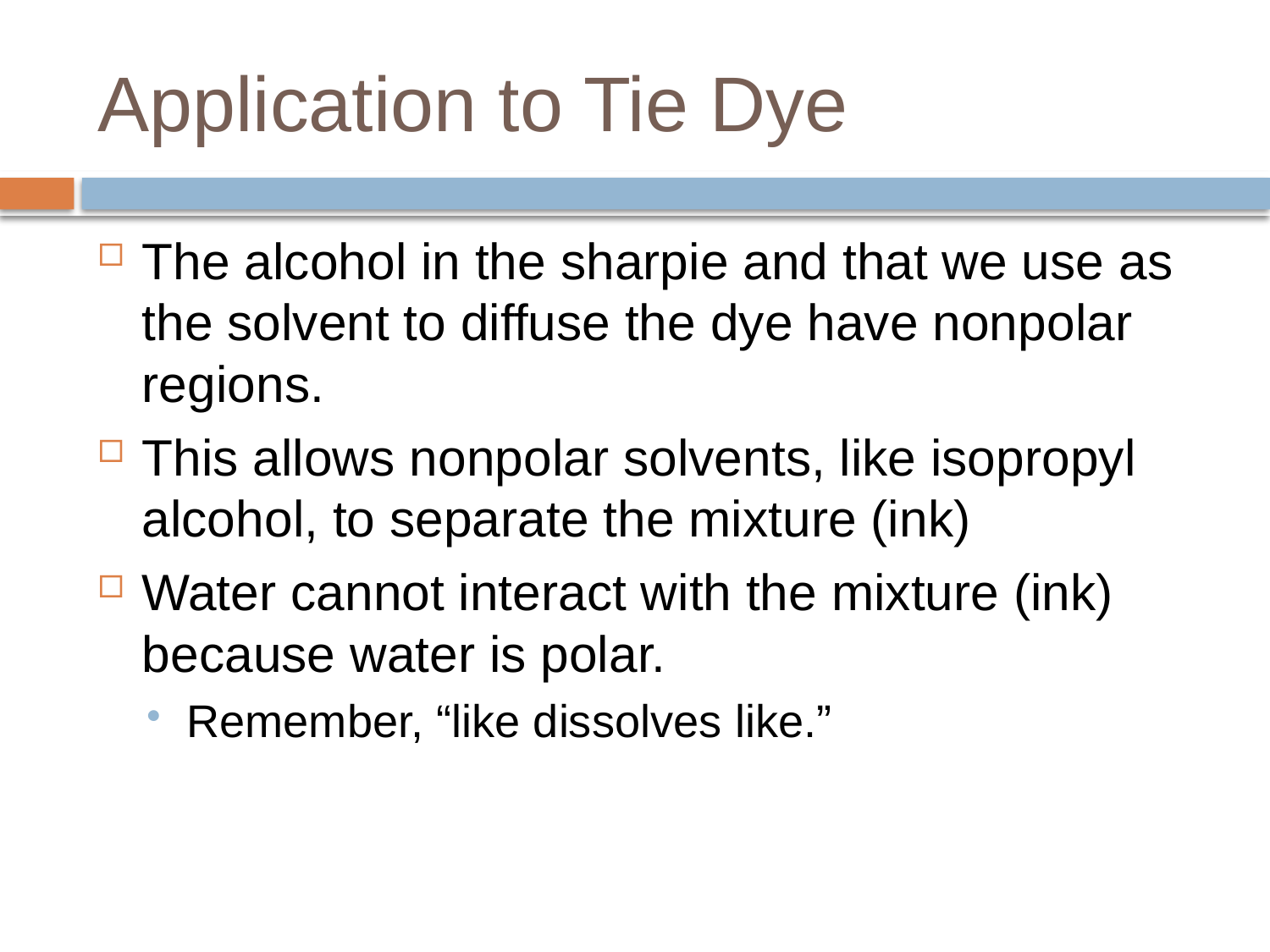

# Application to Tie Dye
The alcohol in the sharpie and that we use as the solvent to diffuse the dye have nonpolar regions.
This allows nonpolar solvents, like isopropyl alcohol, to separate the mixture (ink)
Water cannot interact with the mixture (ink) because water is polar.
Remember, “like dissolves like.”